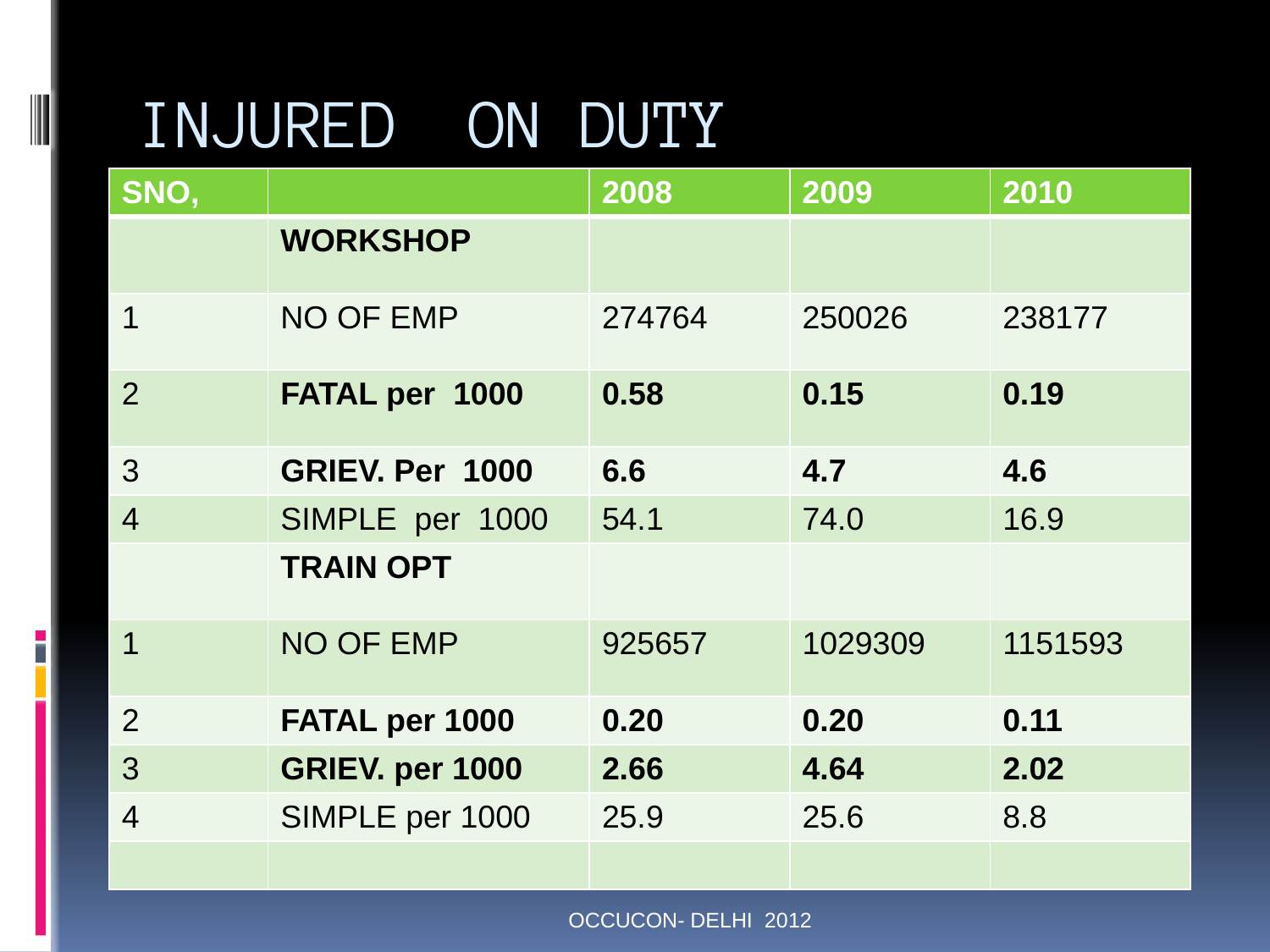

# INJURED  ON DUTY
| SNO, |  | 2008 | 2009 | 2010 |
| --- | --- | --- | --- | --- |
|  | WORKSHOP |  |  |  |
| 1 | NO OF EMP | 274764 | 250026 | 238177 |
| 2 | FATAL per 1000 | 0.58 | 0.15 | 0.19 |
| 3 | GRIEV. Per 1000 | 6.6 | 4.7 | 4.6 |
| 4 | SIMPLE per 1000 | 54.1 | 74.0 | 16.9 |
|  | TRAIN OPT |  |  |  |
| 1 | NO OF EMP | 925657 | 1029309 | 1151593 |
| 2 | FATAL per 1000 | 0.20 | 0.20 | 0.11 |
| 3 | GRIEV. per 1000 | 2.66 | 4.64 | 2.02 |
| 4 | SIMPLE per 1000 | 25.9 | 25.6 | 8.8 |
|  |  |  |  |  |
OCCUCON- DELHI  2012